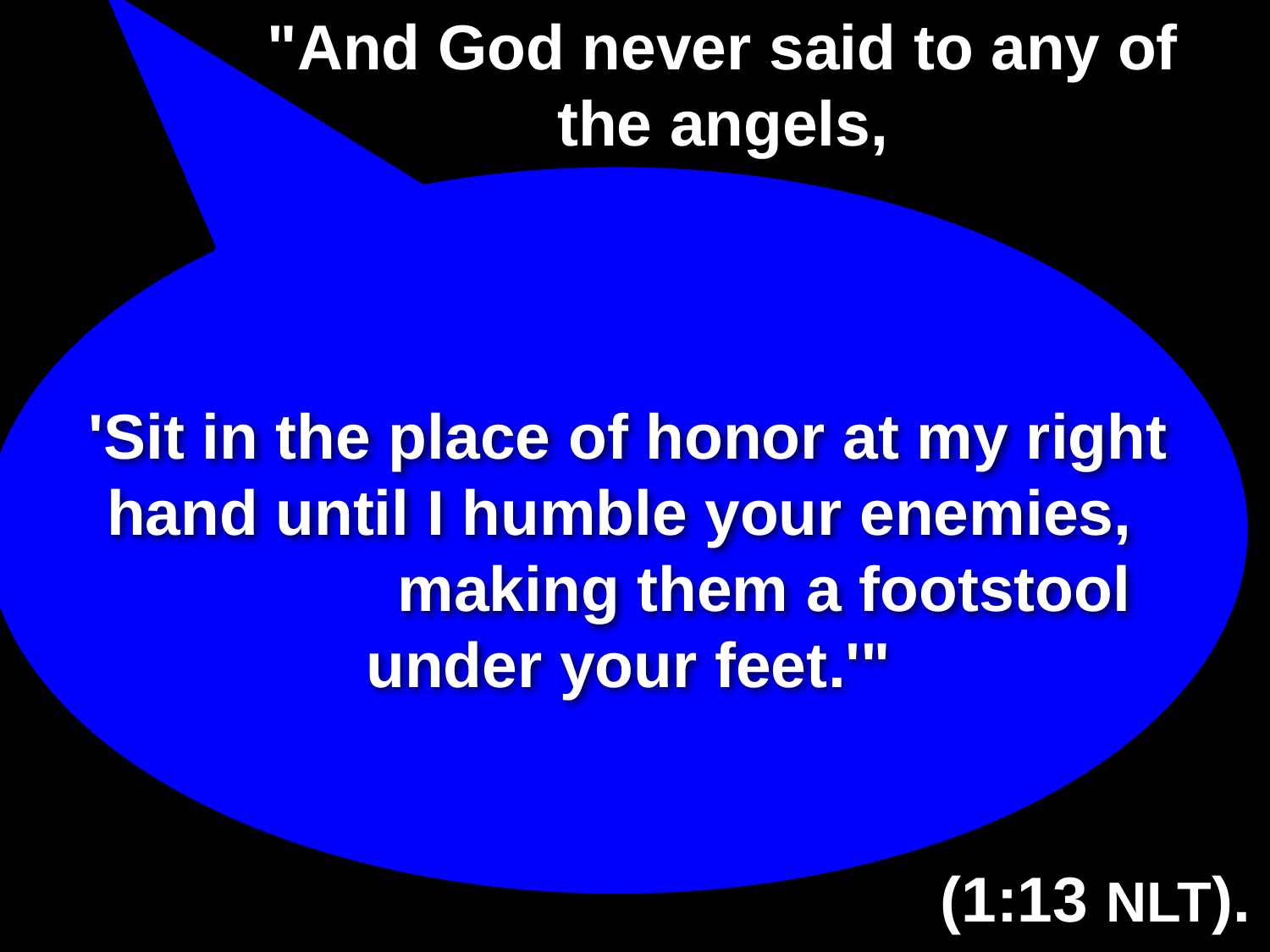

# "And God never said to any of the angels,

'Sit in the place of honor at my right hand until I humble your enemies,
		 making them a footstool under your feet.'"
(1:13 NLT).